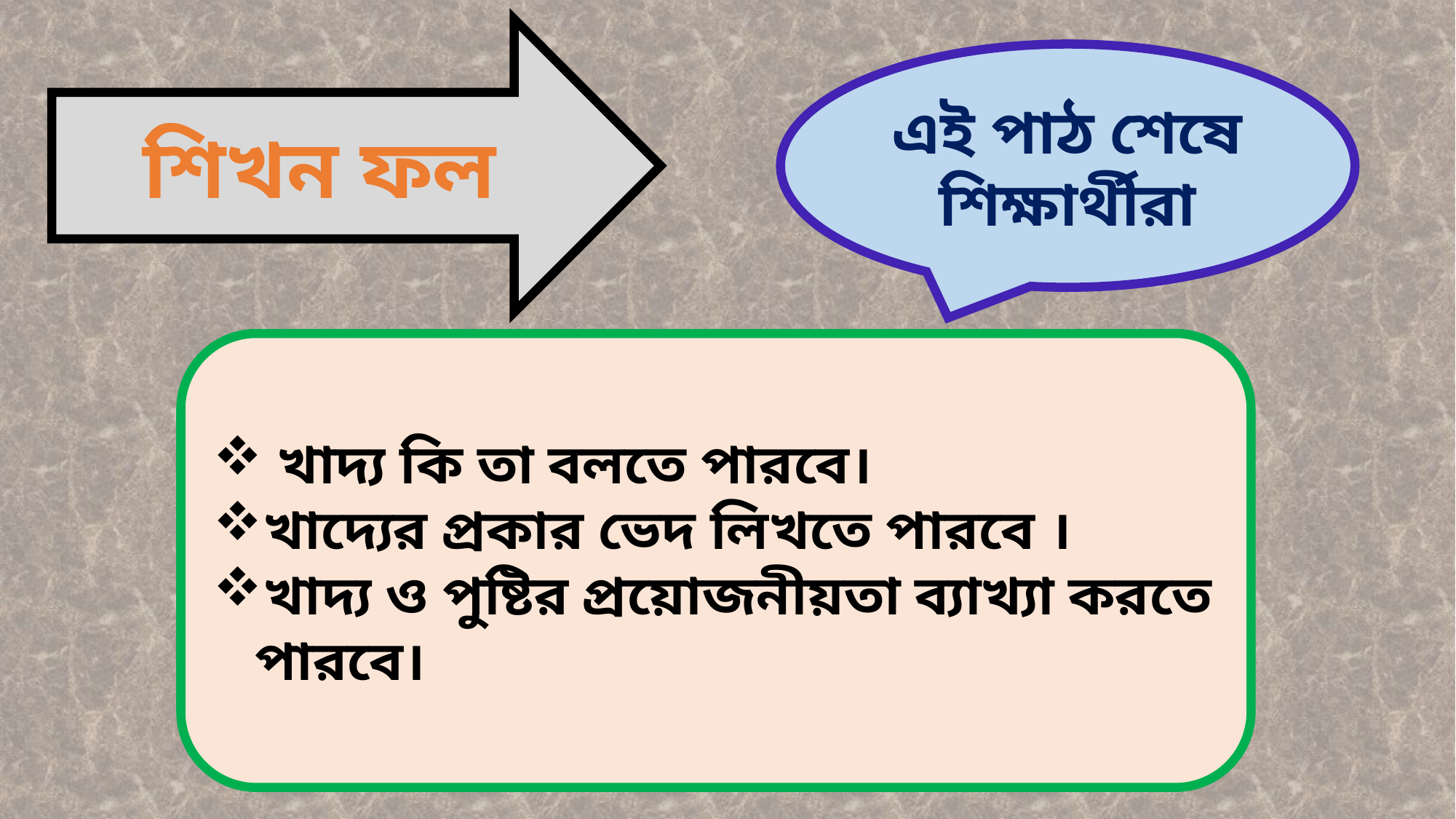

শিখন ফল
এই পাঠ শেষে শিক্ষার্থীরা
 খাদ্য কি তা বলতে পারবে।
খাদ্যের প্রকার ভেদ লিখতে পারবে ।
খাদ্য ও পুষ্টির প্রয়োজনীয়তা ব্যাখ্যা করতে পারবে।